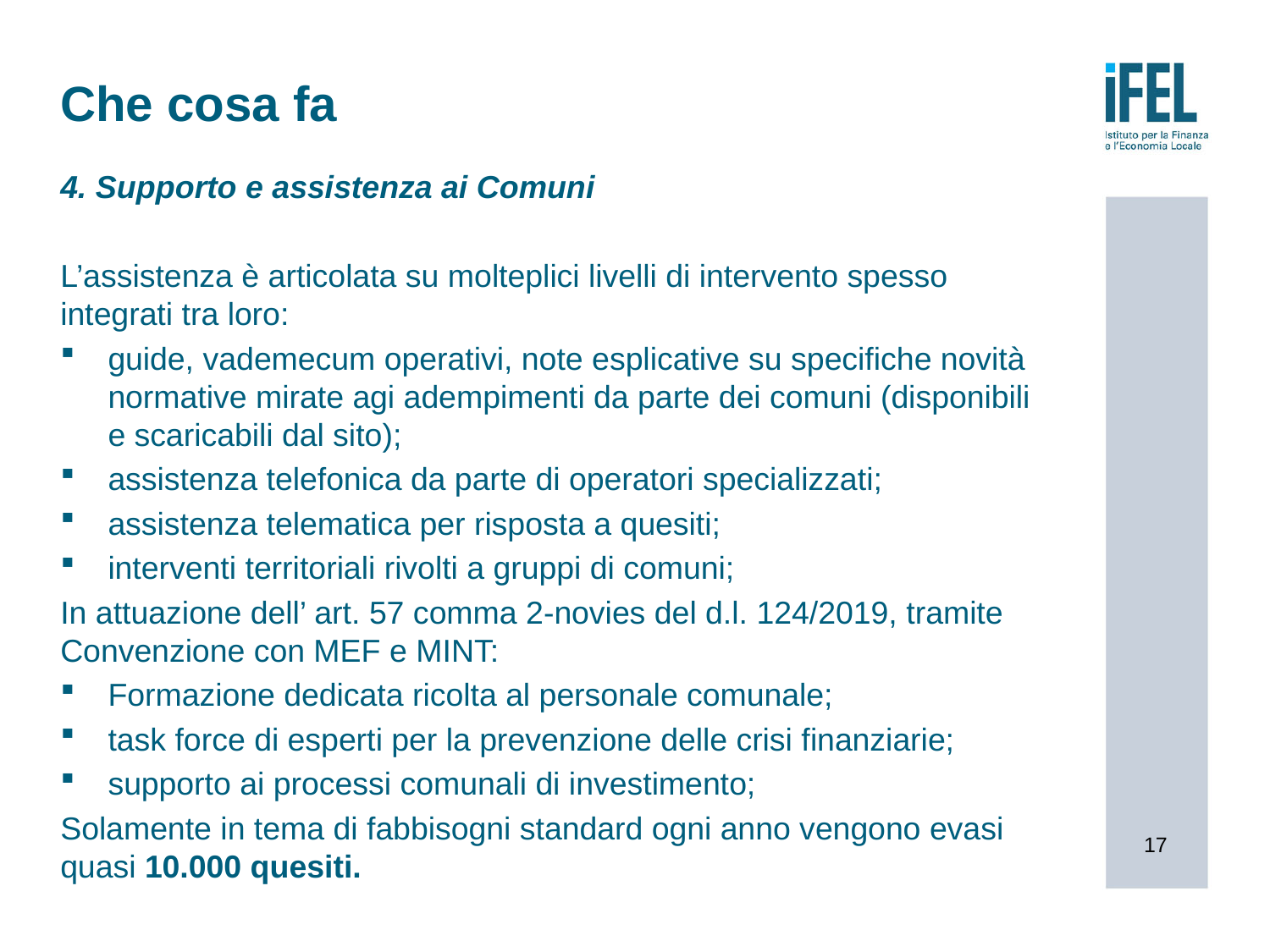

# Che cosa fa
4. Supporto e assistenza ai Comuni

L’assistenza è articolata su molteplici livelli di intervento spesso integrati tra loro:
guide, vademecum operativi, note esplicative su specifiche novità normative mirate agi adempimenti da parte dei comuni (disponibili e scaricabili dal sito);
assistenza telefonica da parte di operatori specializzati;
assistenza telematica per risposta a quesiti;
interventi territoriali rivolti a gruppi di comuni;
In attuazione dell’ art. 57 comma 2-novies del d.l. 124/2019, tramite Convenzione con MEF e MINT:
Formazione dedicata ricolta al personale comunale;
task force di esperti per la prevenzione delle crisi finanziarie;
supporto ai processi comunali di investimento;
Solamente in tema di fabbisogni standard ogni anno vengono evasi quasi 10.000 quesiti.

17